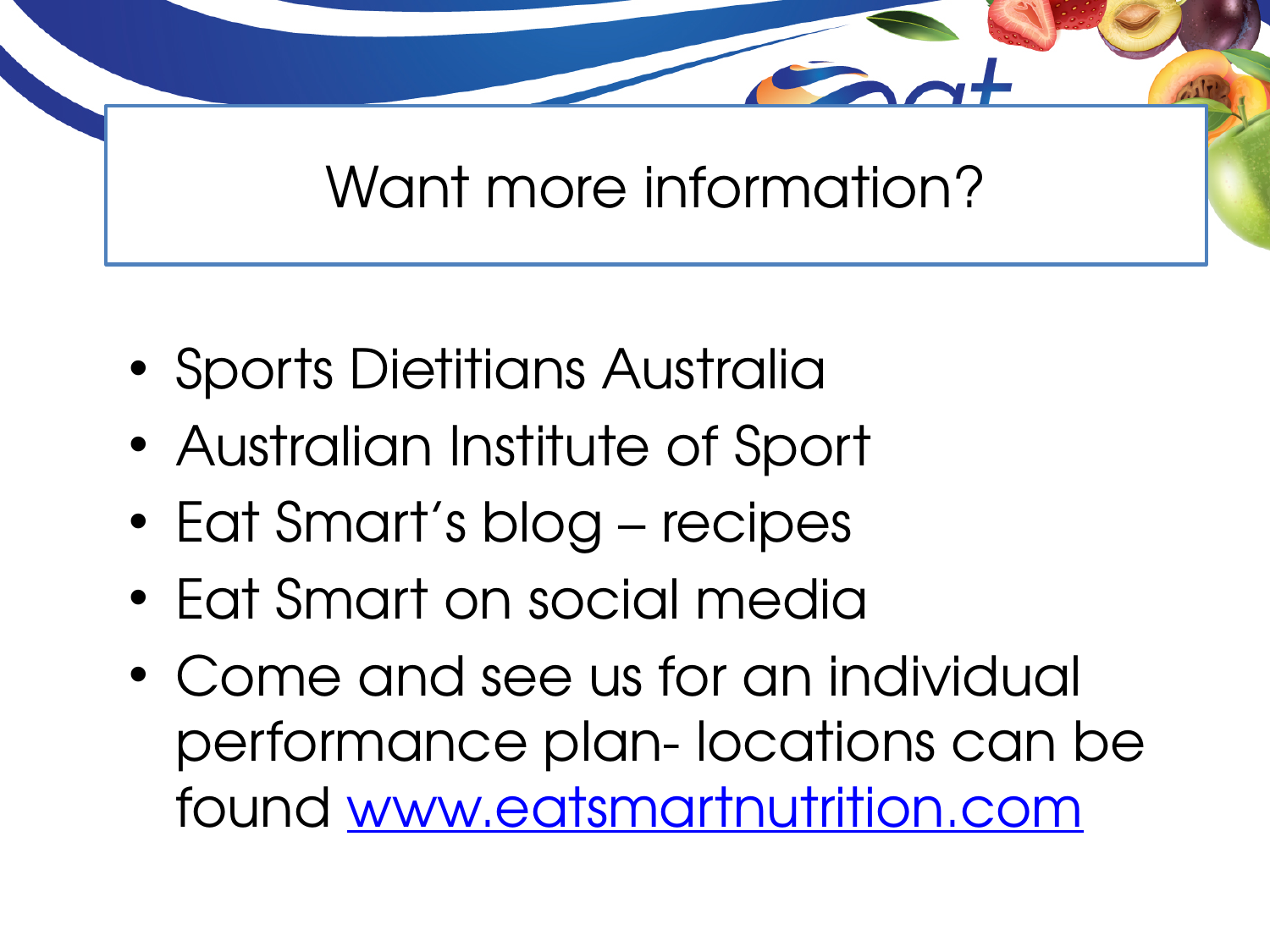

# Want more information?
Sports Dietitians Australia
Australian Institute of Sport
Eat Smart’s blog – recipes
Eat Smart on social media
Come and see us for an individual performance plan- locations can be found www.eatsmartnutrition.com